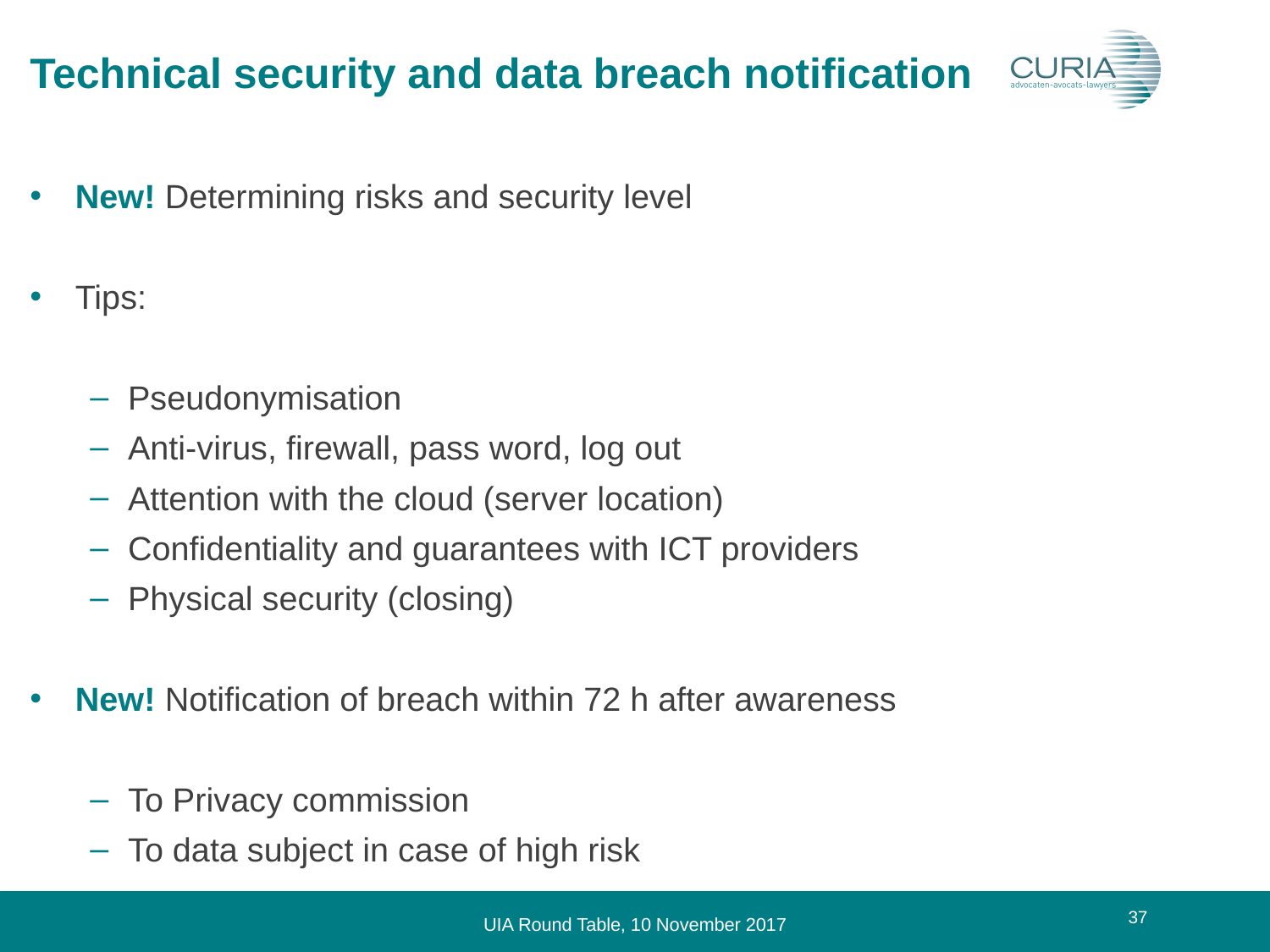

# Technical security and data breach notification
New! Determining risks and security level

Tips:

Pseudonymisation
Anti-virus, firewall, pass word, log out
Attention with the cloud (server location)
Confidentiality and guarantees with ICT providers
Physical security (closing)

New! Notification of breach within 72 h after awareness

To Privacy commission
To data subject in case of high risk

37